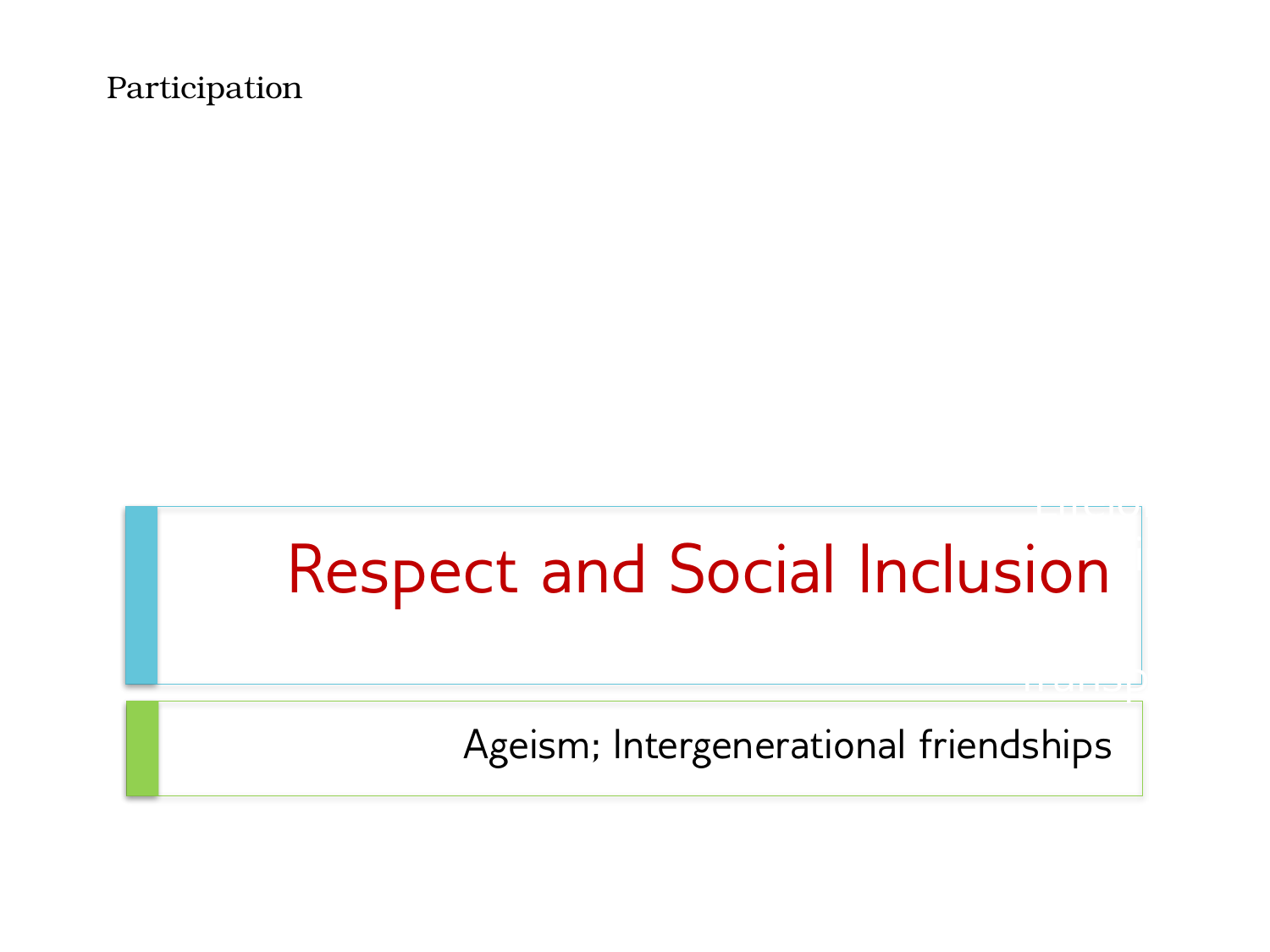

# Participation
Social

Civic

Lifelong learning

Transport
Respect and Social Inclusion
Ageism; Intergenerational friendships